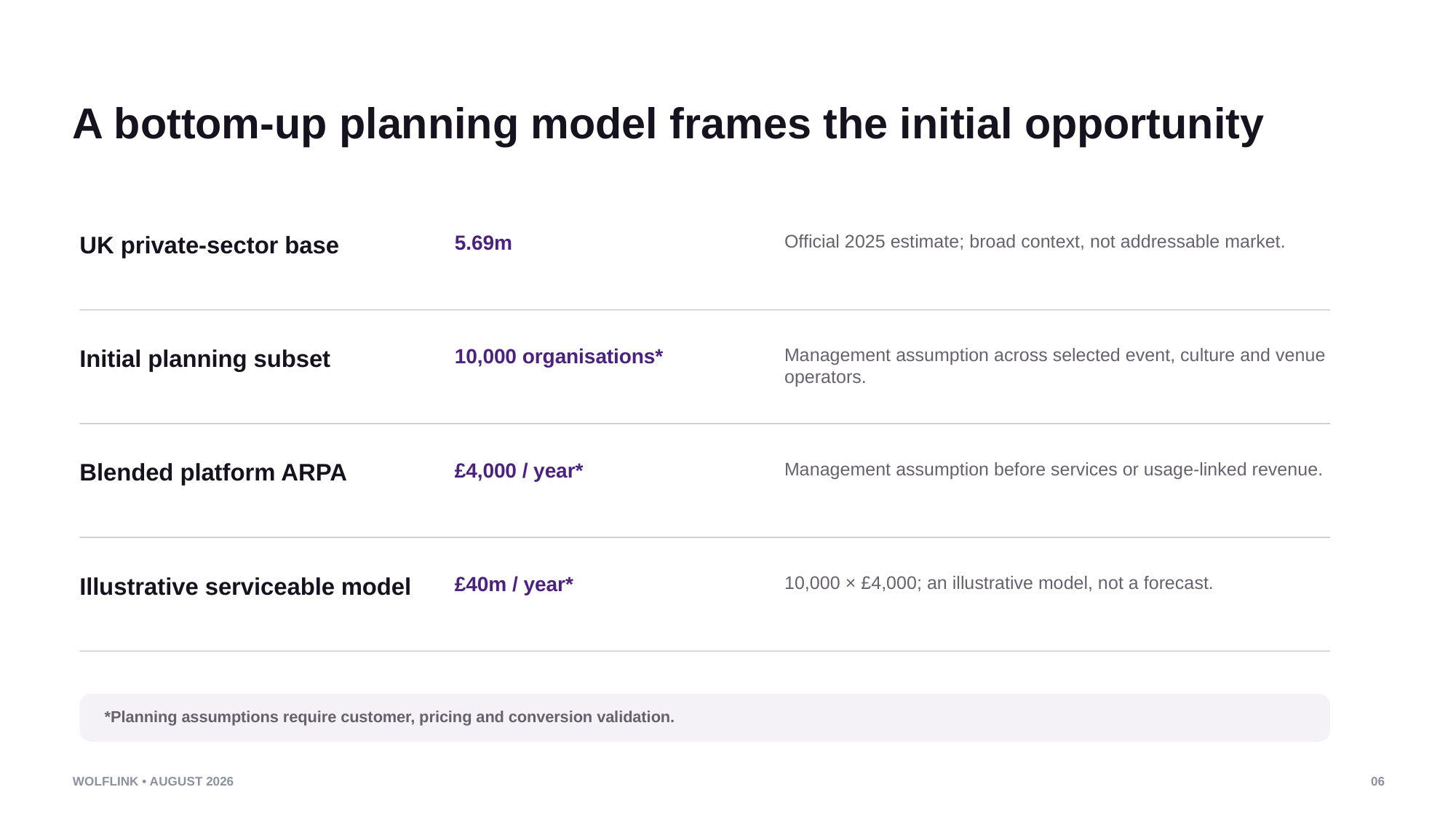

A bottom-up planning model frames the initial opportunity
UK private-sector base
5.69m
Official 2025 estimate; broad context, not addressable market.

Initial planning subset
10,000 organisations*
Management assumption across selected event, culture and venue operators.

Blended platform ARPA
£4,000 / year*
Management assumption before services or usage-linked revenue.

Illustrative serviceable model
£40m / year*
10,000 × £4,000; an illustrative model, not a forecast.

*Planning assumptions require customer, pricing and conversion validation.
WOLFLINK • AUGUST 2026
06